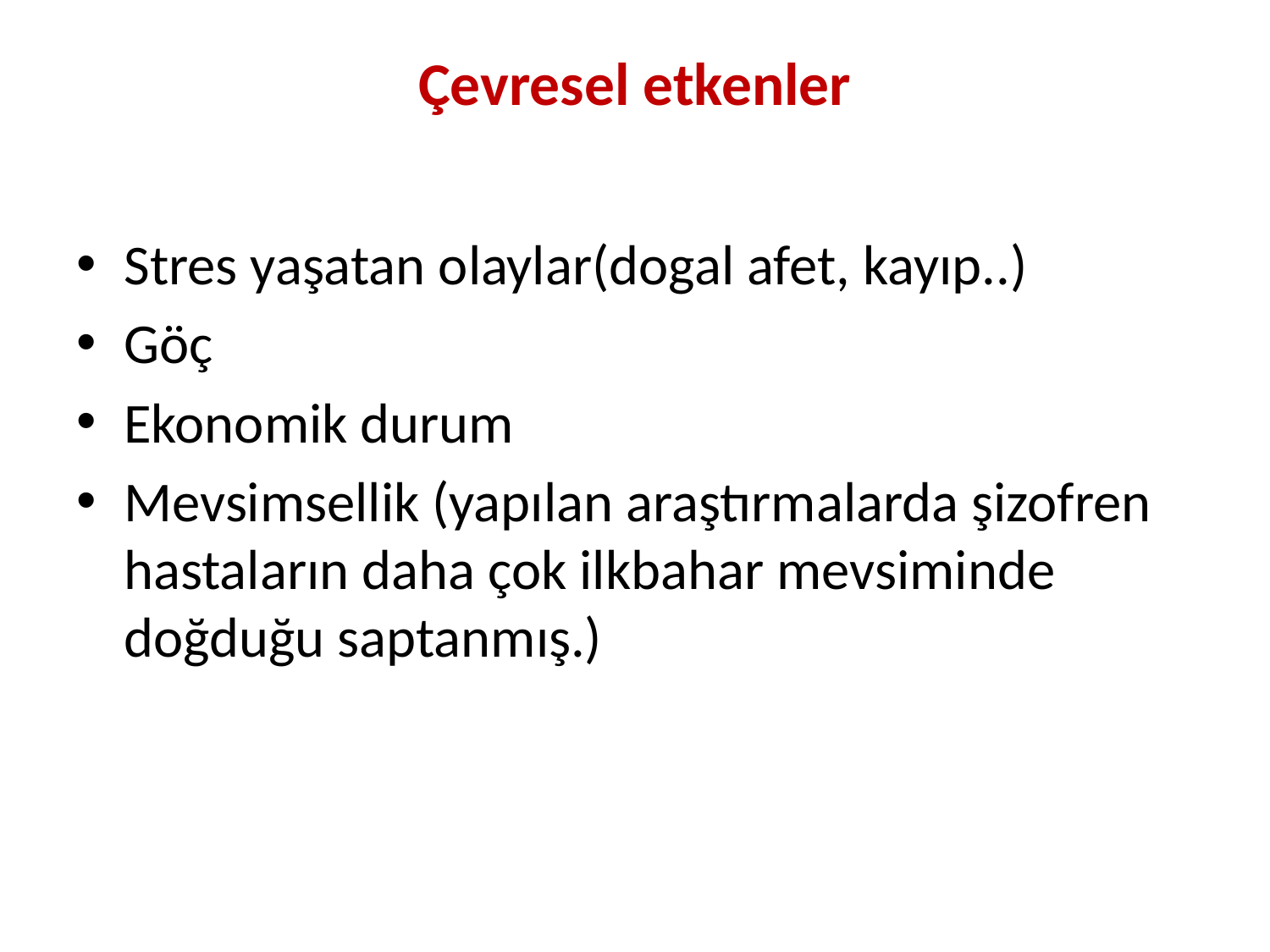

# Çevresel etkenler
Stres yaşatan olaylar(dogal afet, kayıp..)
Göç
Ekonomik durum
Mevsimsellik (yapılan araştırmalarda şizofren hastaların daha çok ilkbahar mevsiminde doğduğu saptanmış.)